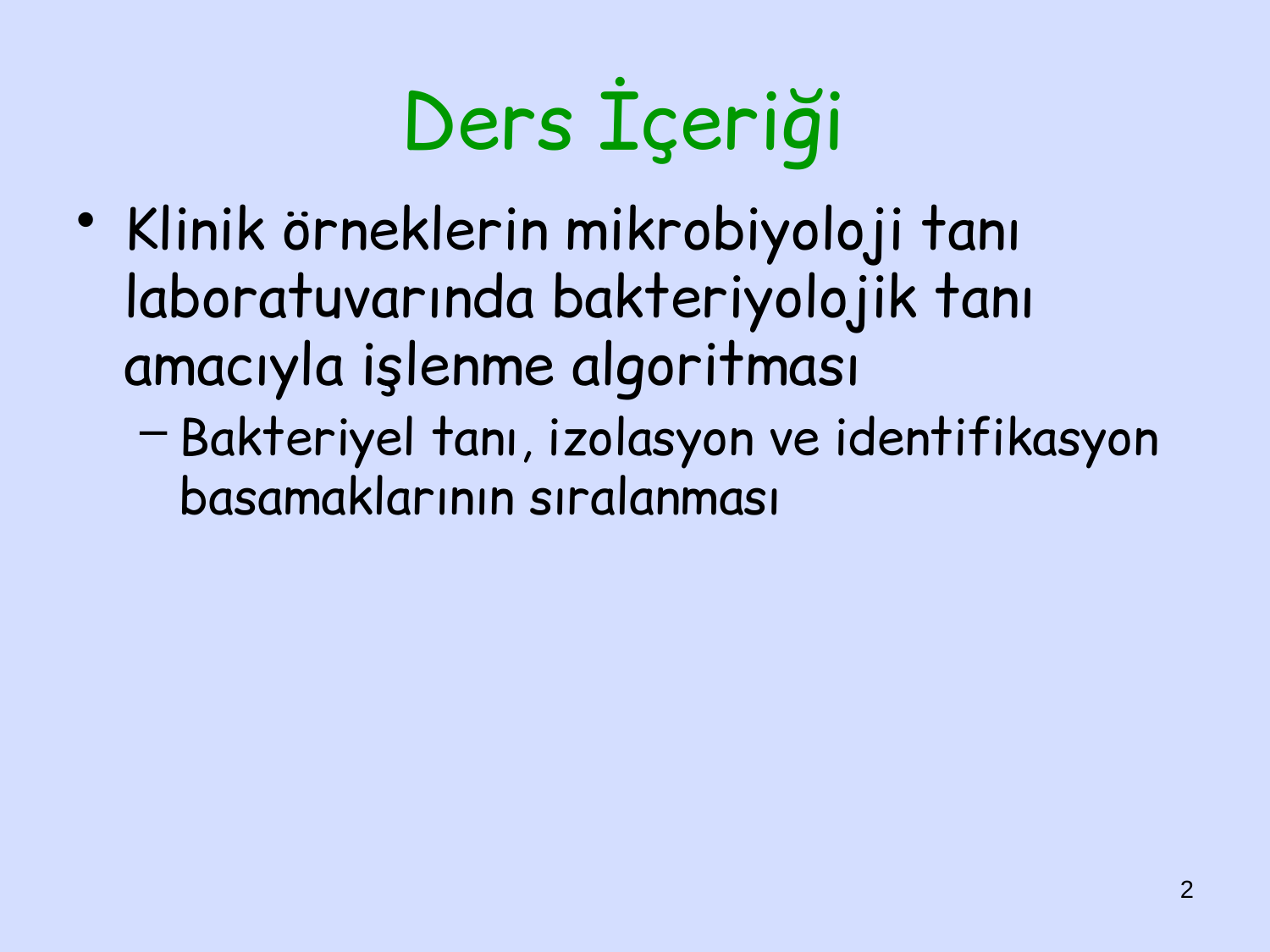

# Ders İçeriği
Klinik örneklerin mikrobiyoloji tanı laboratuvarında bakteriyolojik tanı amacıyla işlenme algoritması
Bakteriyel tanı, izolasyon ve identifikasyon basamaklarının sıralanması
2